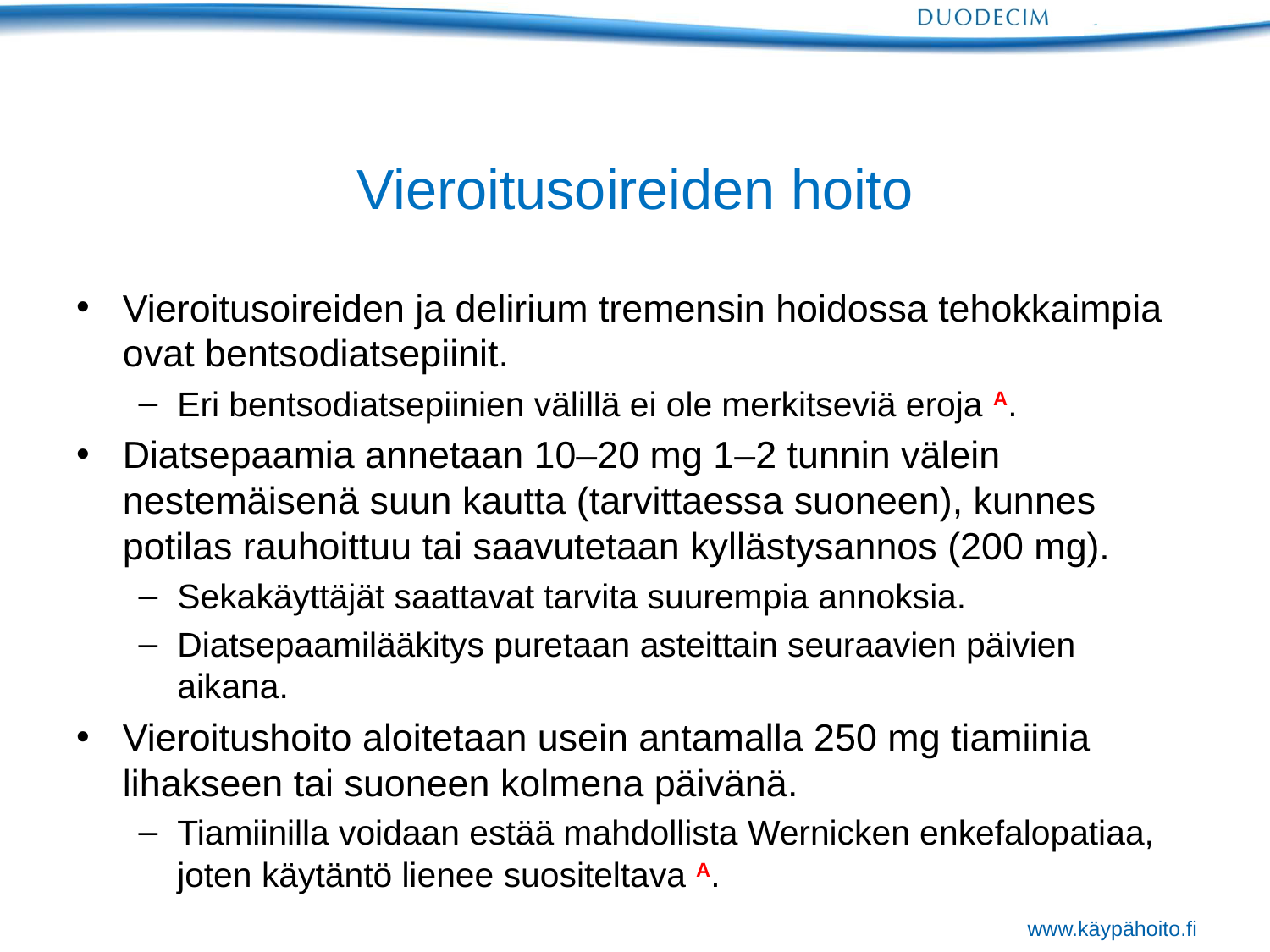

# Vieroitusoireiden hoito
Vieroitusoireiden ja delirium tremensin hoidossa tehokkaimpia ovat bentsodiatsepiinit.
Eri bentsodiatsepiinien välillä ei ole merkitseviä eroja A.
Diatsepaamia annetaan 10–20 mg 1–2 tunnin välein nestemäisenä suun kautta (tarvittaessa suoneen), kunnes potilas rauhoittuu tai saavutetaan kyllästysannos (200 mg).
Sekakäyttäjät saattavat tarvita suurempia annoksia.
Diatsepaamilääkitys puretaan asteittain seuraavien päivien aikana.
Vieroitushoito aloitetaan usein antamalla 250 mg tiamiinia lihakseen tai suoneen kolmena päivänä.
Tiamiinilla voidaan estää mahdollista Wernicken enkefalopatiaa, joten käytäntö lienee suositeltava A.